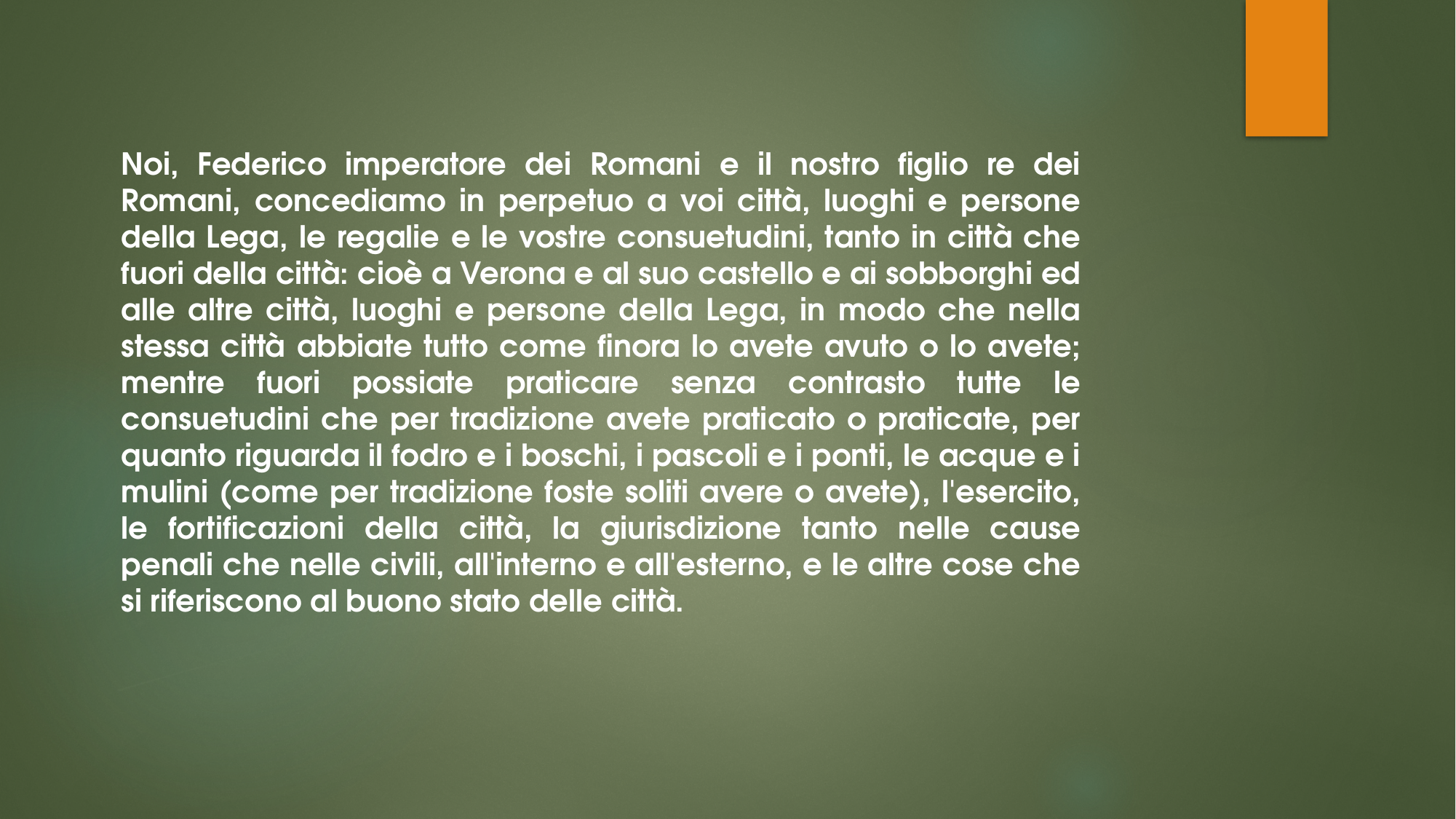

Noi, Federico imperatore dei Romani e il nostro figlio re dei Romani, concediamo in perpetuo a voi città, luoghi e persone della Lega, le regalie e le vostre consuetudini, tanto in città che fuori della città: cioè a Verona e al suo castello e ai sobborghi ed alle altre città, luoghi e persone della Lega, in modo che nella stessa città abbiate tutto come finora lo avete avuto o lo avete; mentre fuori possiate praticare senza contrasto tutte le consuetudini che per tradizione avete praticato o praticate, per quanto riguarda il fodro e i boschi, i pascoli e i ponti, le acque e i mulini (come per tradizione foste soliti avere o avete), l'esercito, le fortificazioni della città, la giurisdizione tanto nelle cause penali che nelle civili, all'interno e all'esterno, e le altre cose che si riferiscono al buono stato delle città.